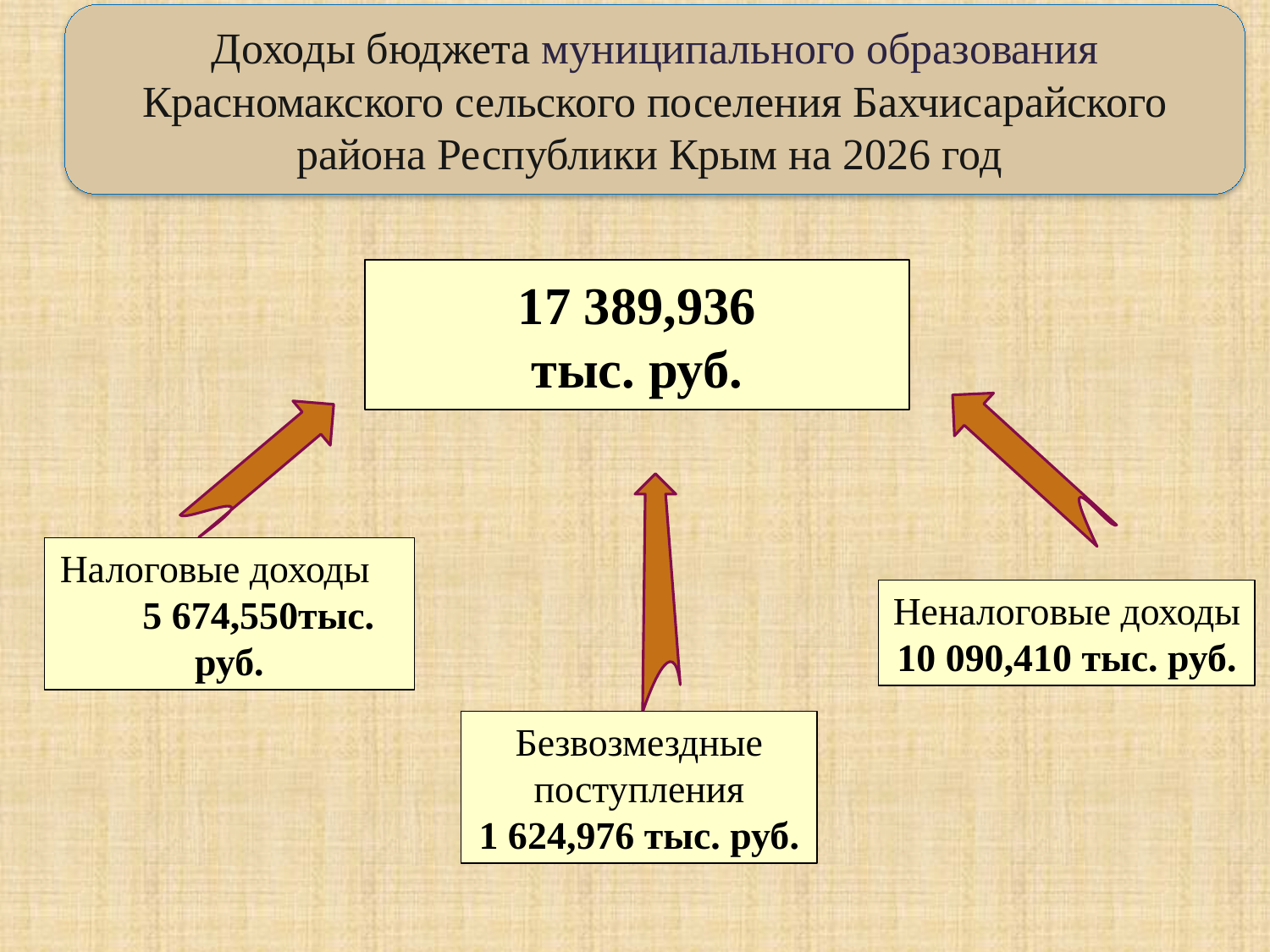

Доходы бюджета муниципального образования Красномакского сельского поселения Бахчисарайского района Республики Крым на 2026 год
17 389,936
тыс. руб.

Налоговые доходы          5 674,550тыс. руб.

Неналоговые доходы
10 090,410 тыс. руб.
Безвозмездные поступления
1 624,976 тыс. руб.